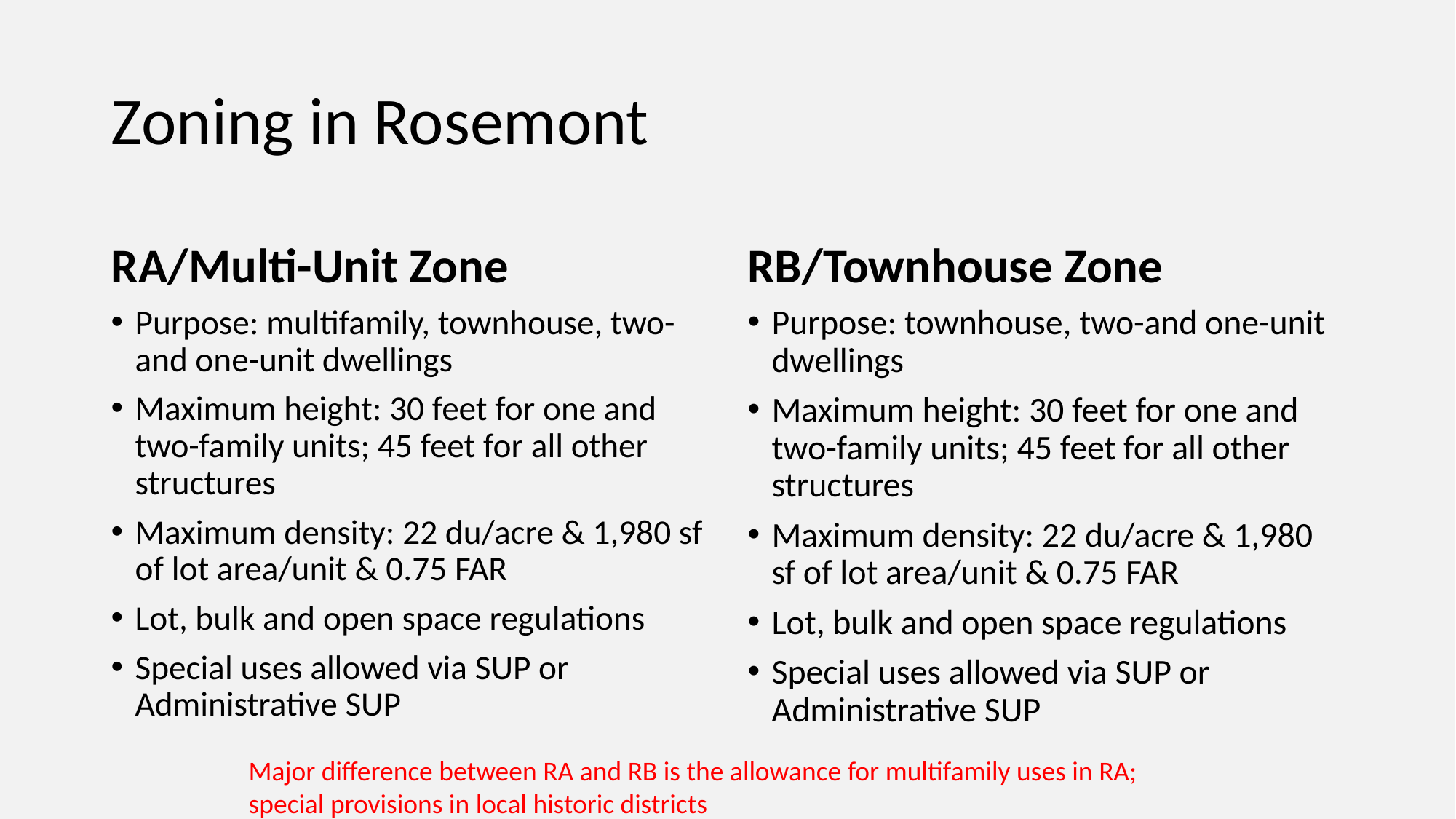

# Zoning in Rosemont
RA/Multi-Unit Zone
RB/Townhouse Zone
Purpose: multifamily, townhouse, two-and one-unit dwellings
Maximum height: 30 feet for one and two-family units; 45 feet for all other structures
Maximum density: 22 du/acre & 1,980 sf of lot area/unit & 0.75 FAR
Lot, bulk and open space regulations
Special uses allowed via SUP or Administrative SUP

Purpose: townhouse, two-and one-unit dwellings
Maximum height: 30 feet for one and two-family units; 45 feet for all other structures
Maximum density: 22 du/acre & 1,980 sf of lot area/unit & 0.75 FAR
Lot, bulk and open space regulations
Special uses allowed via SUP or Administrative SUP
Major difference between RA and RB is the allowance for multifamily uses in RA; special provisions in local historic districts